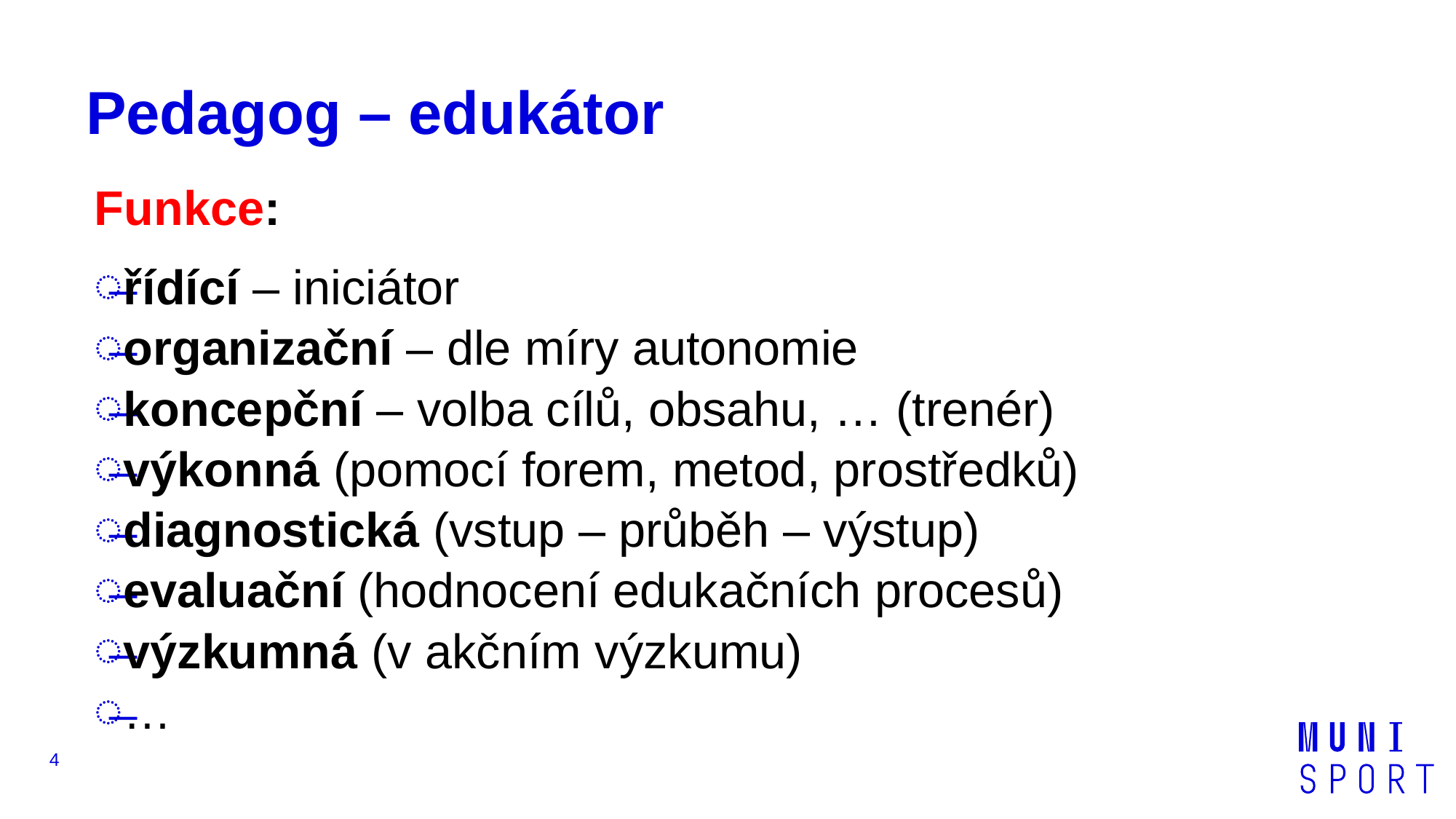

# Pedagog – edukátor
Funkce:
řídící – iniciátor
organizační – dle míry autonomie
koncepční – volba cílů, obsahu, … (trenér)
výkonná (pomocí forem, metod, prostředků)
diagnostická (vstup – průběh – výstup)
evaluační (hodnocení edukačních procesů)
výzkumná (v akčním výzkumu)
…

4